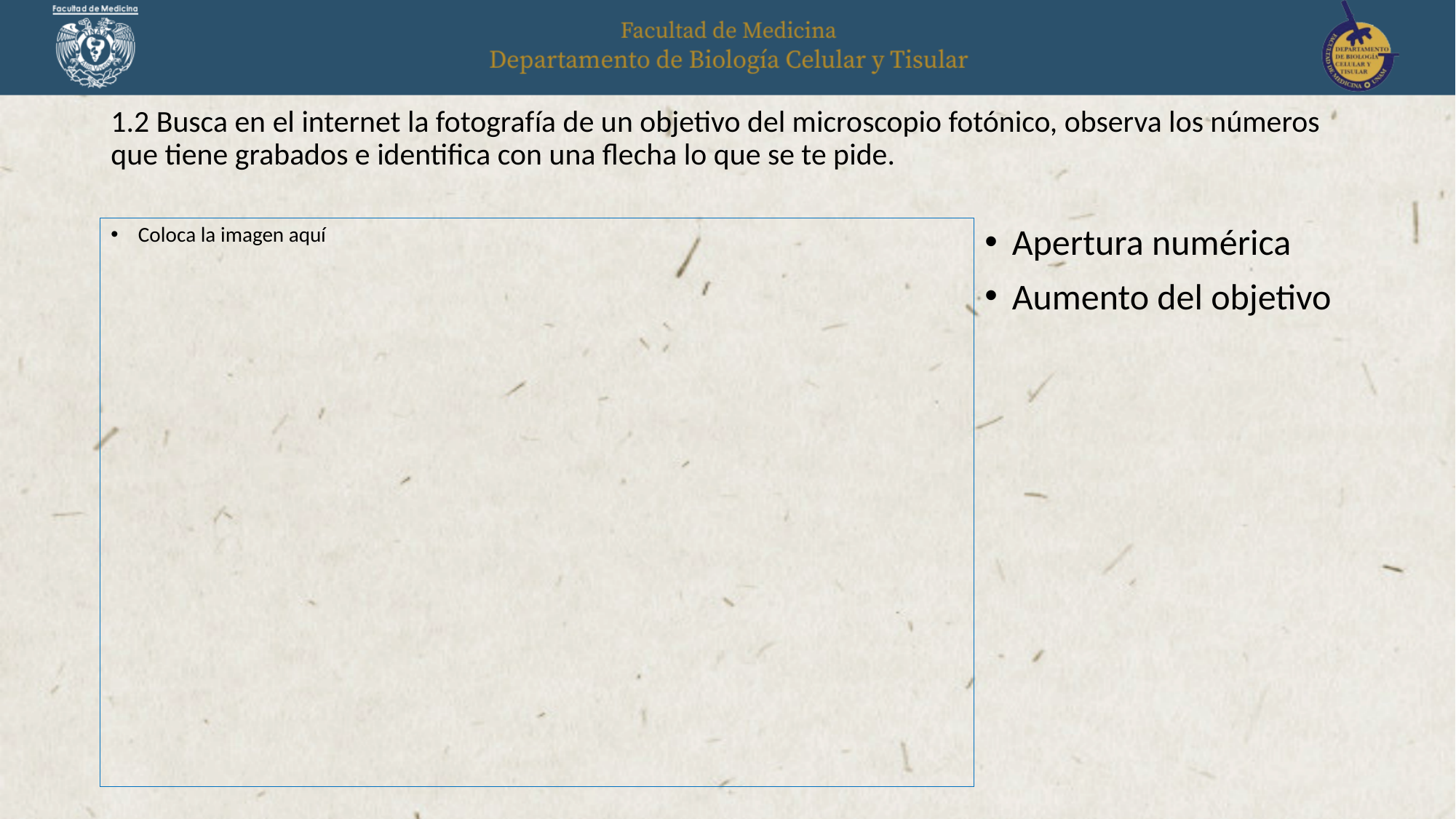

# 1.2 Busca en el internet la fotografía de un objetivo del microscopio fotónico, observa los números que tiene grabados e identifica con una flecha lo que se te pide.
Coloca la imagen aquí
Apertura numérica
Aumento del objetivo